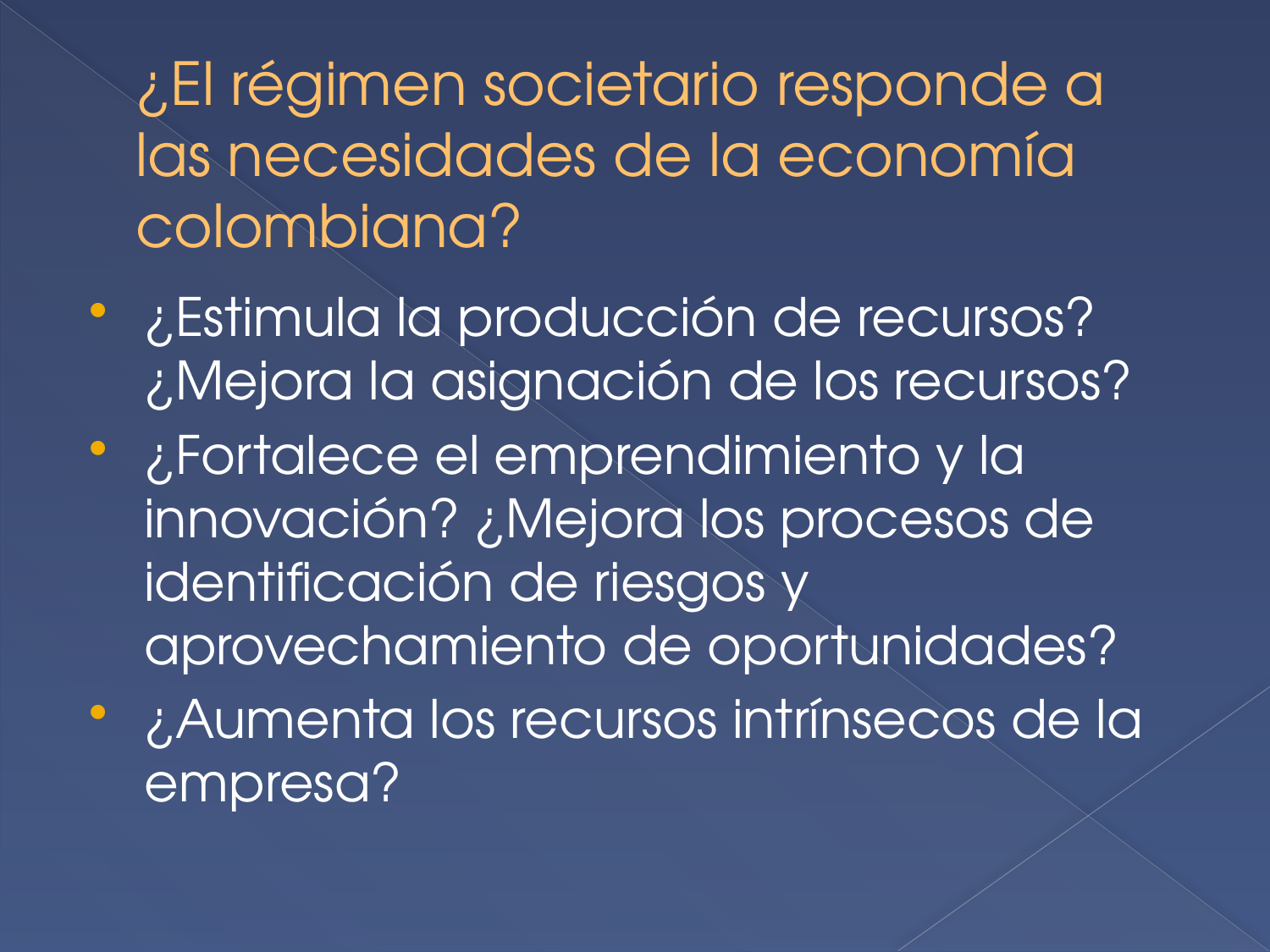

# ¿El régimen societario responde a las necesidades de la economía colombiana?
¿Estimula la producción de recursos? ¿Mejora la asignación de los recursos?
¿Fortalece el emprendimiento y la innovación? ¿Mejora los procesos de identificación de riesgos y aprovechamiento de oportunidades?
¿Aumenta los recursos intrínsecos de la empresa?